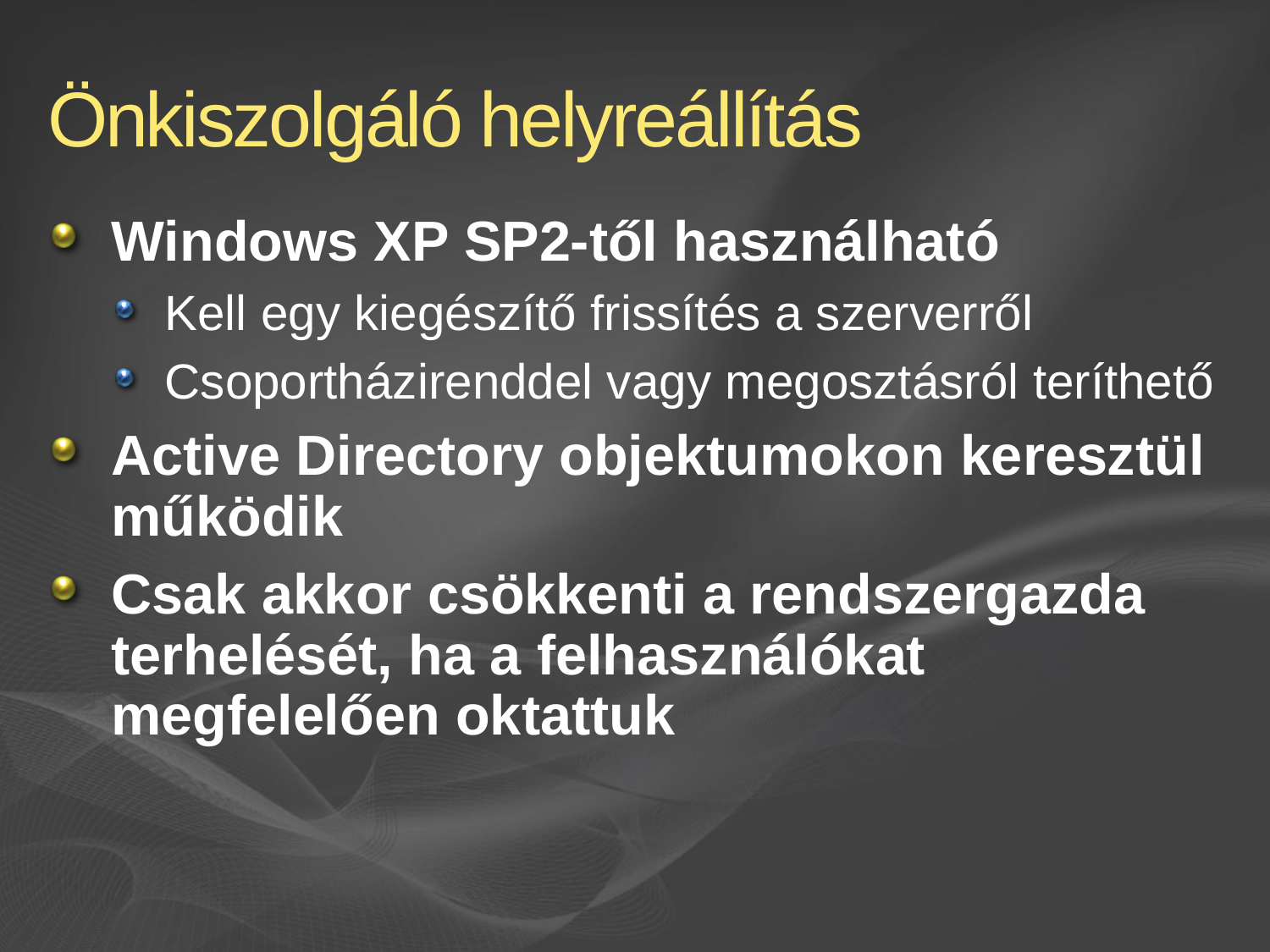

# Önkiszolgáló helyreállítás
Windows XP SP2-től használható
Kell egy kiegészítő frissítés a szerverről
Csoportházirenddel vagy megosztásról teríthető
Active Directory objektumokon keresztül működik
Csak akkor csökkenti a rendszergazda terhelését, ha a felhasználókat megfelelően oktattuk